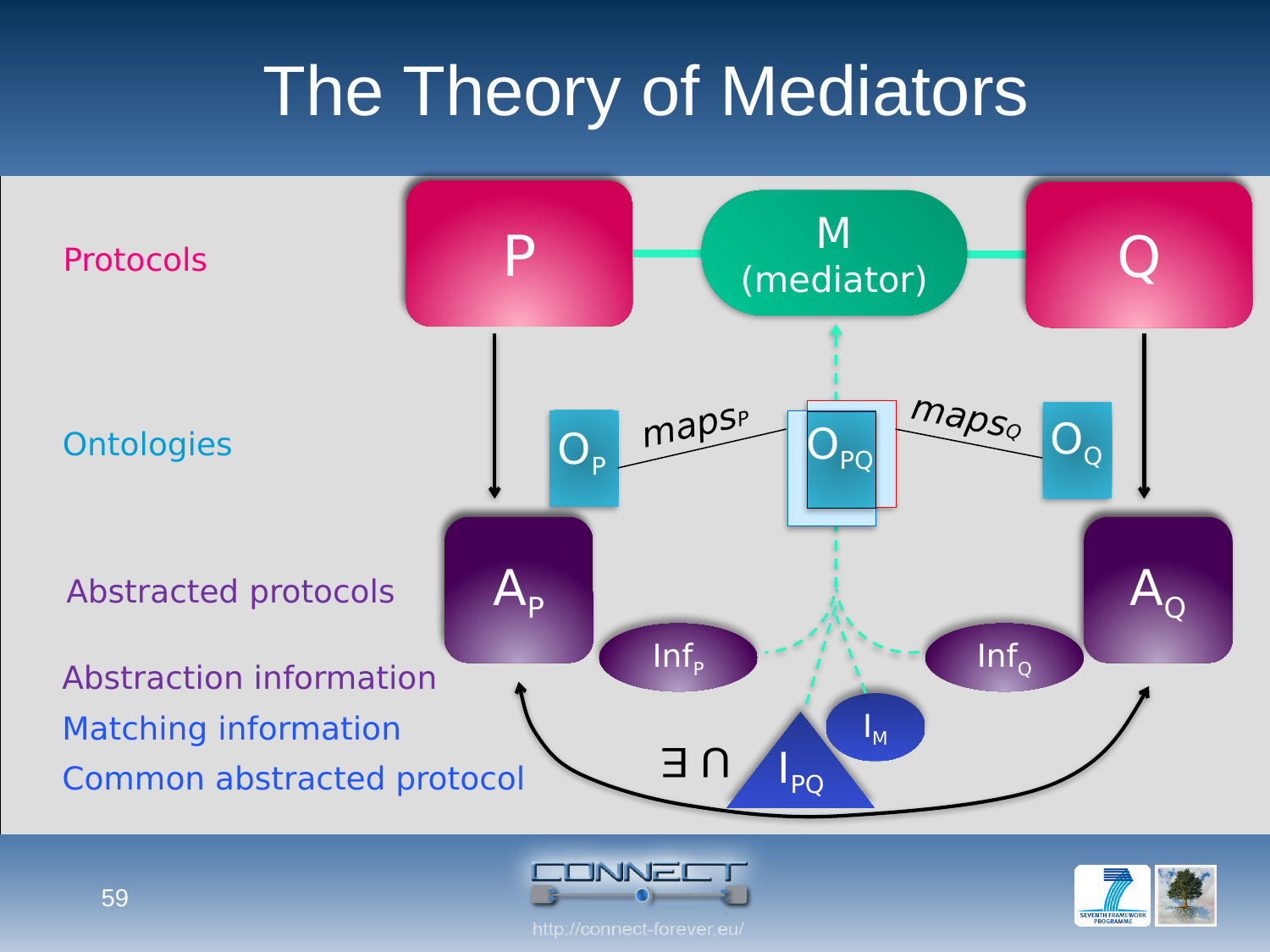

# The Theory of Mediators
P
Q
M
(mediator)
Protocols
mapsQ
mapsP

OQ

OP

OPQ

Ontologies

AP
AQ
Abstracted protocols
InfP
InfQ
Abstraction information

IM

U E
IPQ
Common abstracted protocol
Matching information
59